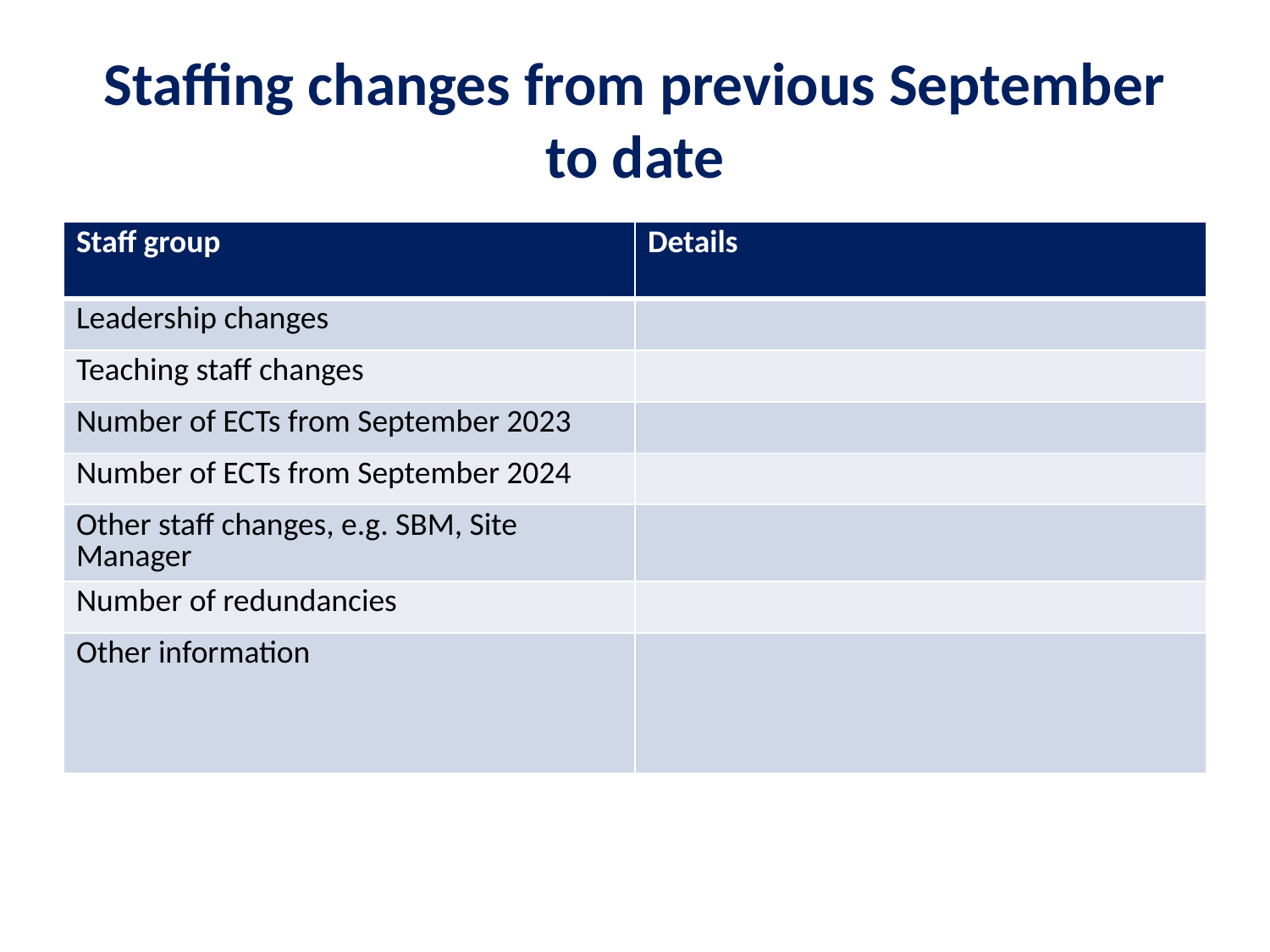

# Staffing changes from previous September to date
| Staff group | Details |
| --- | --- |
| Leadership changes |  |
| Teaching staff changes |  |
| Number of ECTs from September 2023 |  |
| Number of ECTs from September 2024 |  |
| Other staff changes, e.g. SBM, Site Manager |  |
| Number of redundancies |  |
| Other information |  |